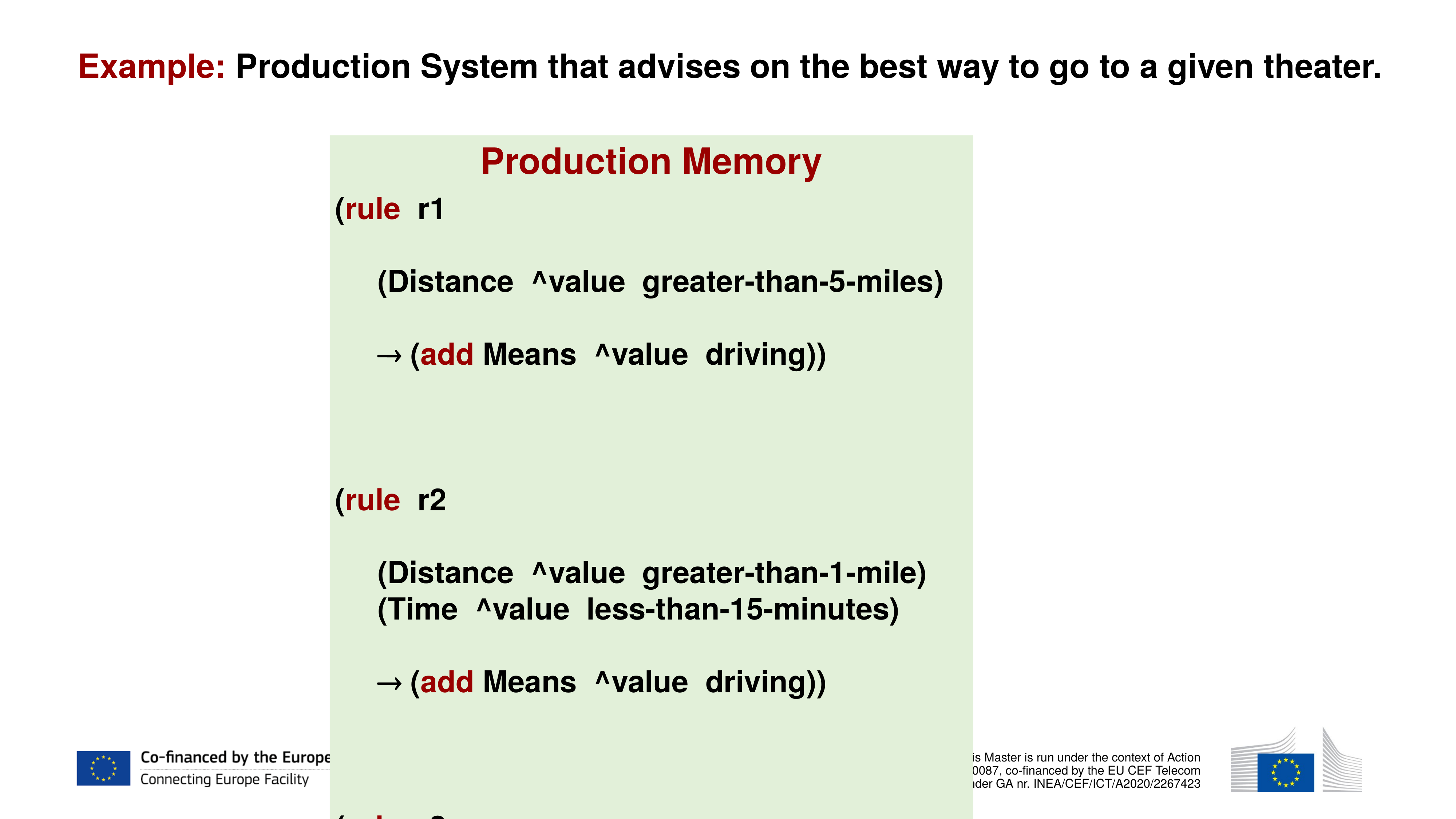

Example: Production System that advises on the best way to go to a given theater.
Production Memory

(rule  r1
     (Distance  ^value  greater-than-5-miles)
     → (add Means  ^value  driving))

(rule  r2
     (Distance  ^value  greater-than-1-mile)
     (Time  ^value  less-than-15-minutes)
     → (add Means  ^value  driving))

(rule  r3
     (Distance  ^value  greater-than-1-mile)
     (Time  ^value more-than-15-minutes)
     → (add Means  ^value walking))

77